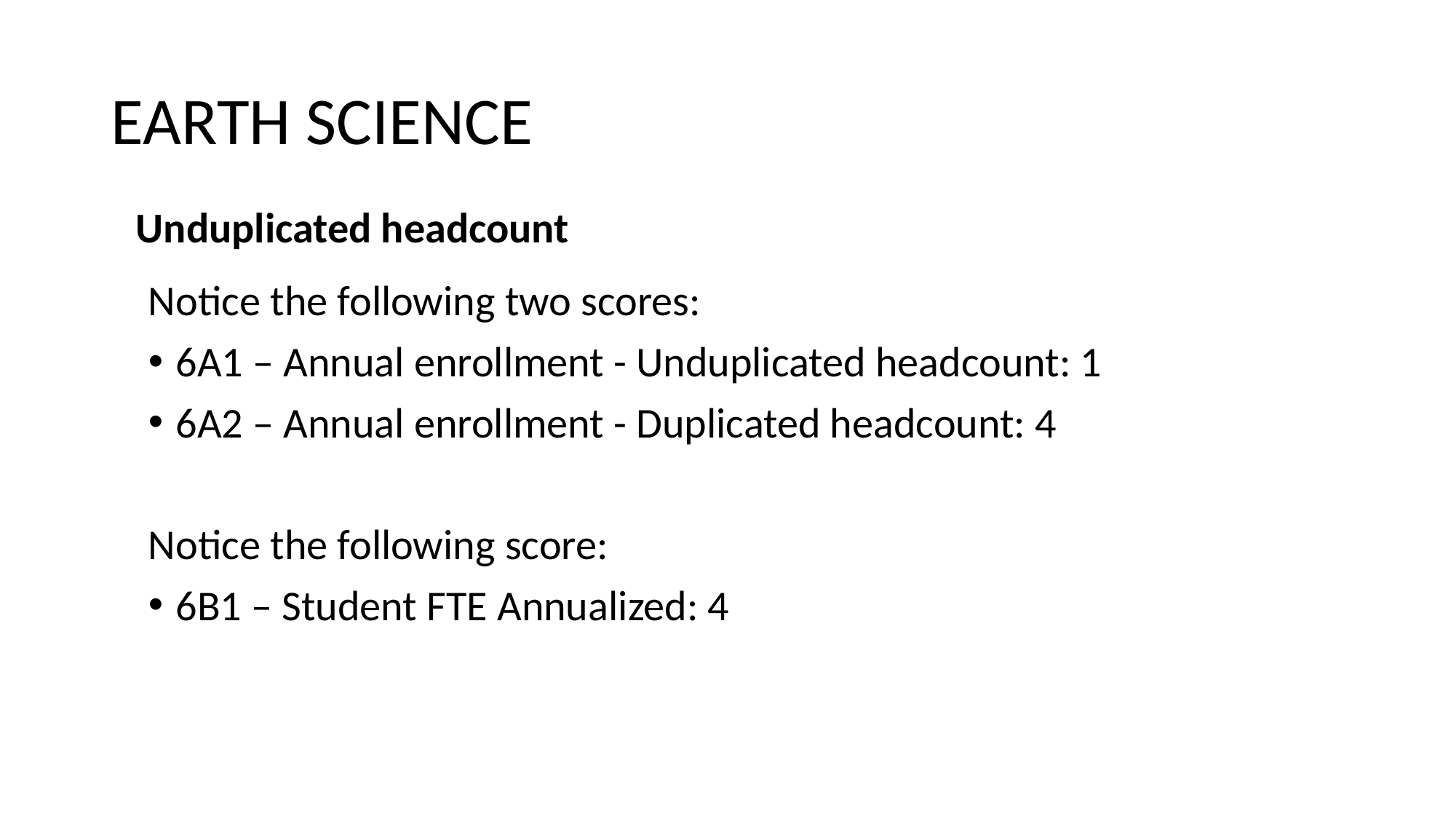

# EARTH SCIENCE
Unduplicated headcount

Notice the following two scores:
6A1 – Annual enrollment - Unduplicated headcount: 1
6A2 – Annual enrollment - Duplicated headcount: 4

Notice the following score:
6B1 – Student FTE Annualized: 4